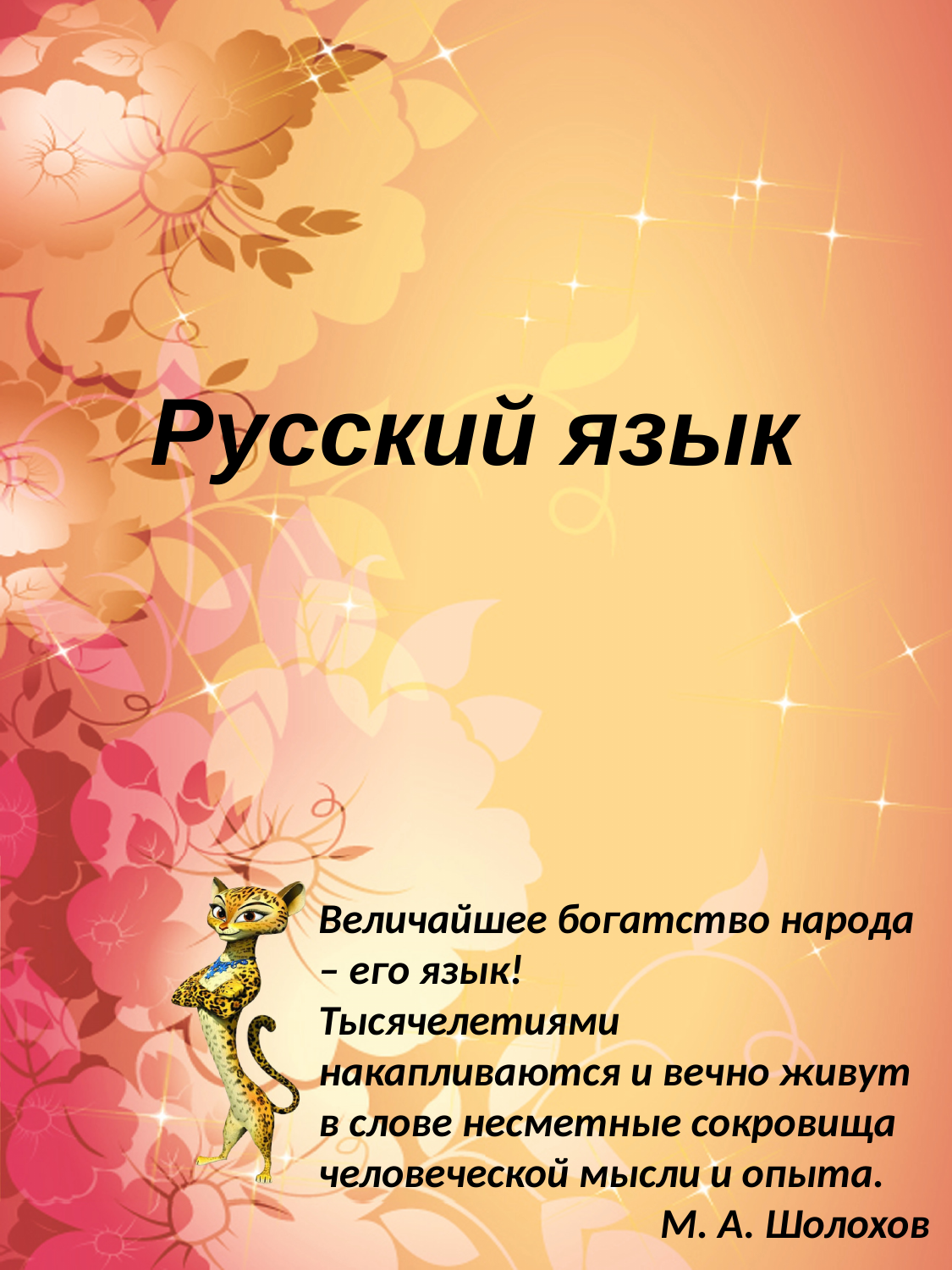

# Русский язык
Величайшее богатство народа – его язык!
Тысячелетиями накапливаются и вечно живут в слове несметные сокровища человеческой мысли и опыта.
М. А. Шолохов